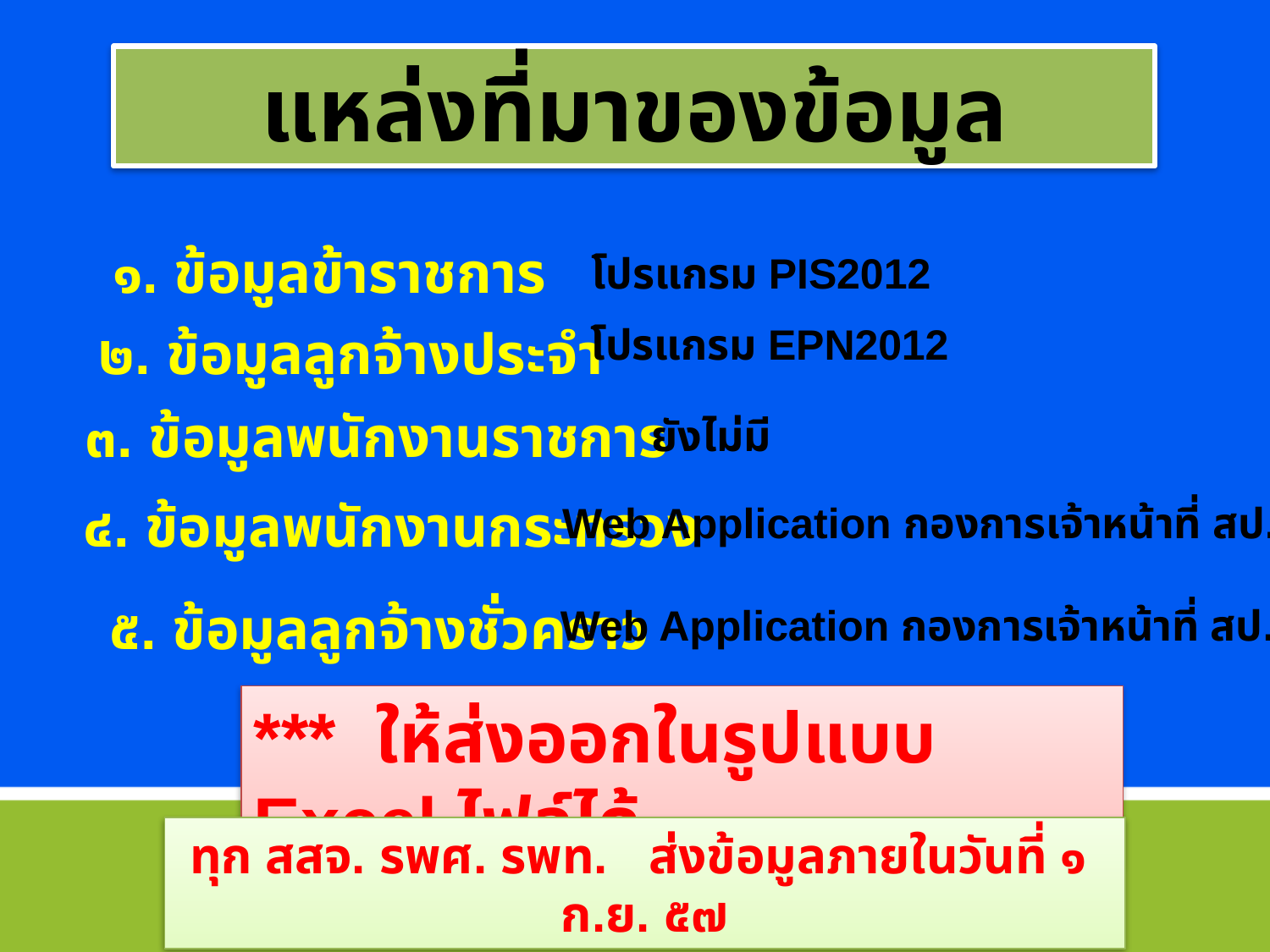

แหล่งที่มาของข้อมูล
๑. ข้อมูลข้าราชการ
โปรแกรม PIS2012
๒. ข้อมูลลูกจ้างประจำ
โปรแกรม EPN2012
๓. ข้อมูลพนักงานราชการ
ยังไม่มี
๔. ข้อมูลพนักงานกระทรวง
Web Application กองการเจ้าหน้าที่ สป.
 ๕. ข้อมูลลูกจ้างชั่วคราว
Web Application กองการเจ้าหน้าที่ สป.
***  ให้ส่งออกในรูปแบบ Excel ไฟล์ได้
ทุก สสจ. รพศ. รพท.   ส่งข้อมูลภายในวันที่ ๑  ก.ย. ๕๗